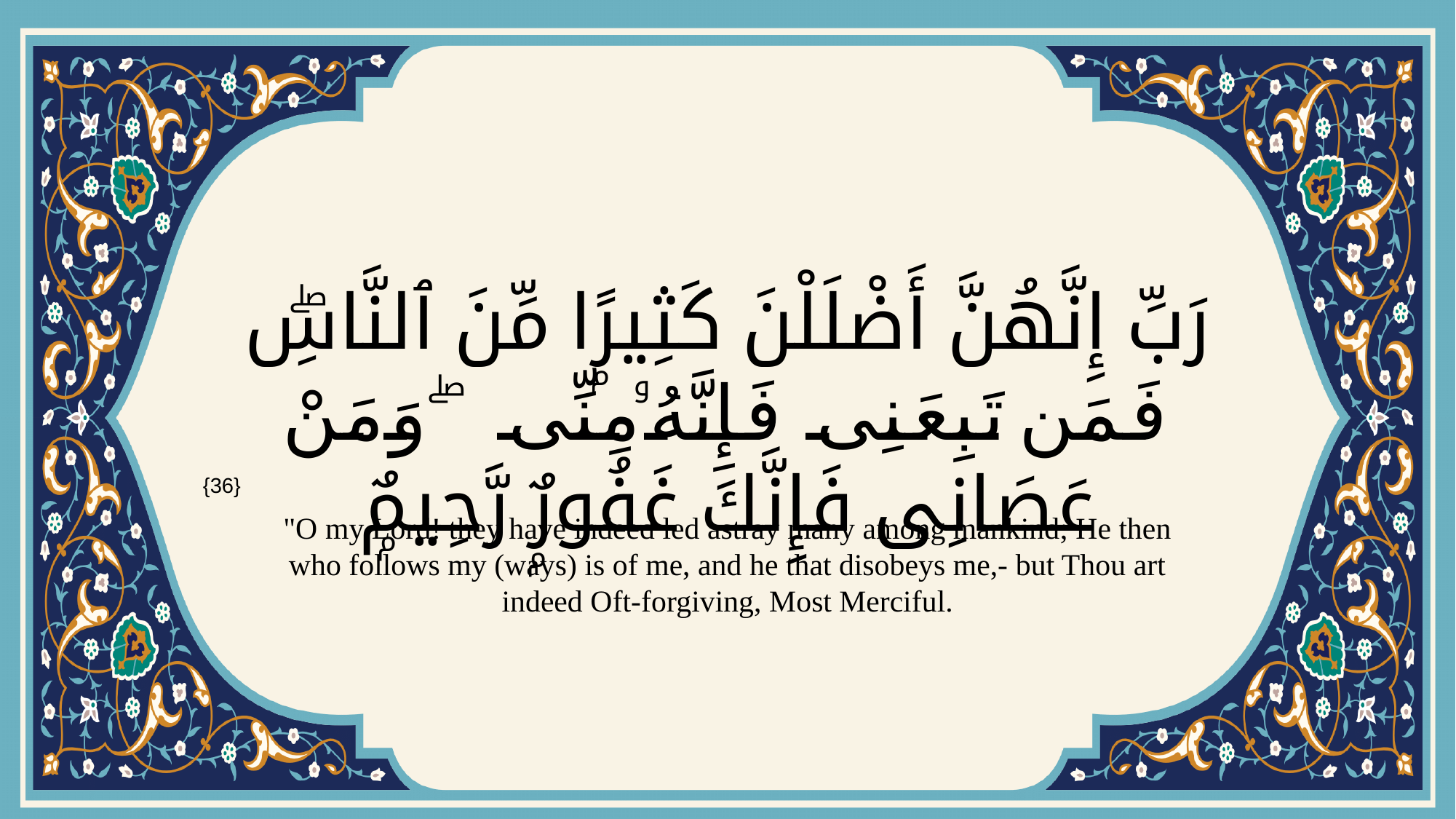

# رَبِّ إِنَّهُنَّ أَضْلَلْنَ كَثِيرًۭا مِّنَ ٱلنَّاسِۖ فَمَن تَبِعَنِى فَإِنَّهُۥ مِنِّى ۖ وَمَنْ عَصَانِى فَإِنَّكَ غَفُورٌۭ رَّحِيمٌۭ
{36}
"O my Lord! they have indeed led astray many among mankind; He then who follows my (ways) is of me, and he that disobeys me,- but Thou art indeed Oft-forgiving, Most Merciful.